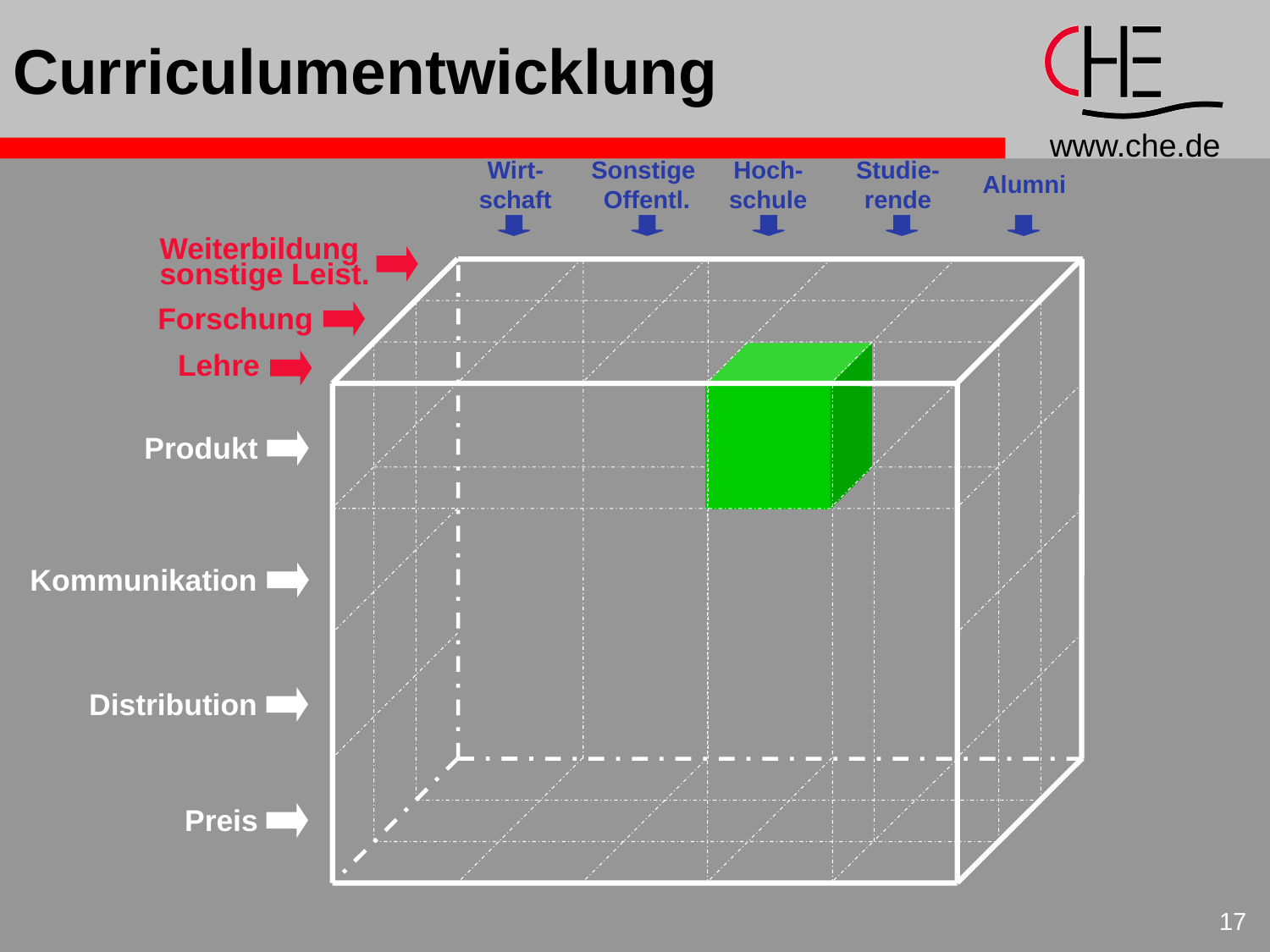

# Curriculumentwicklung
Wirt-
schaft
Sonstige
Offentl.
Hoch-
schule
Studie-
rende
Alumni

Weiterbildung
sonstige Leist.

Forschung

Lehre

Produkt

Kommunikation

Distribution

Preis

17